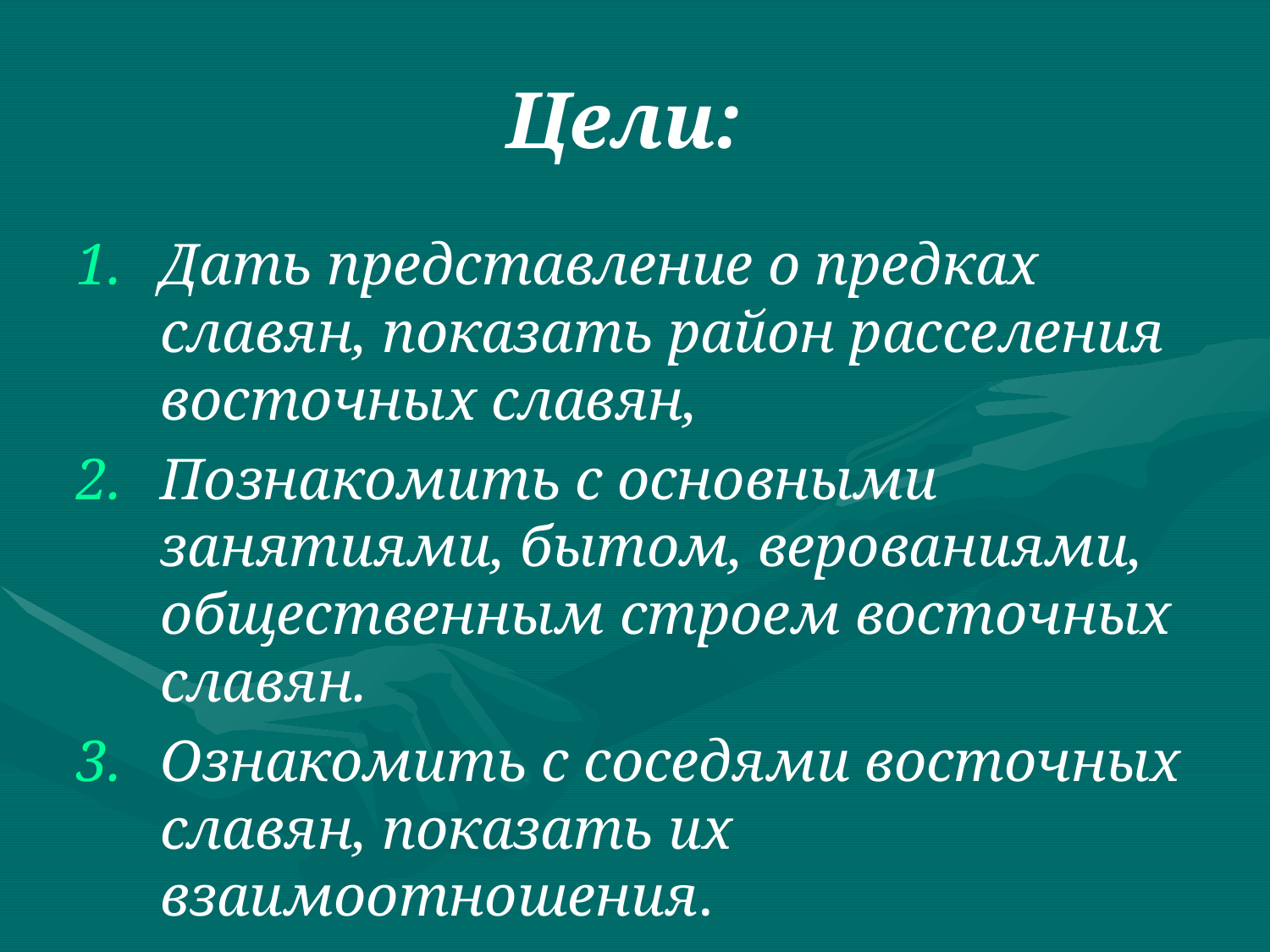

# Цели:
Дать представление о предках славян, показать район расселения восточных славян,
Познакомить с основными занятиями, бытом, верованиями, общественным строем восточных славян.
Ознакомить с соседями восточных славян, показать их взаимоотношения.